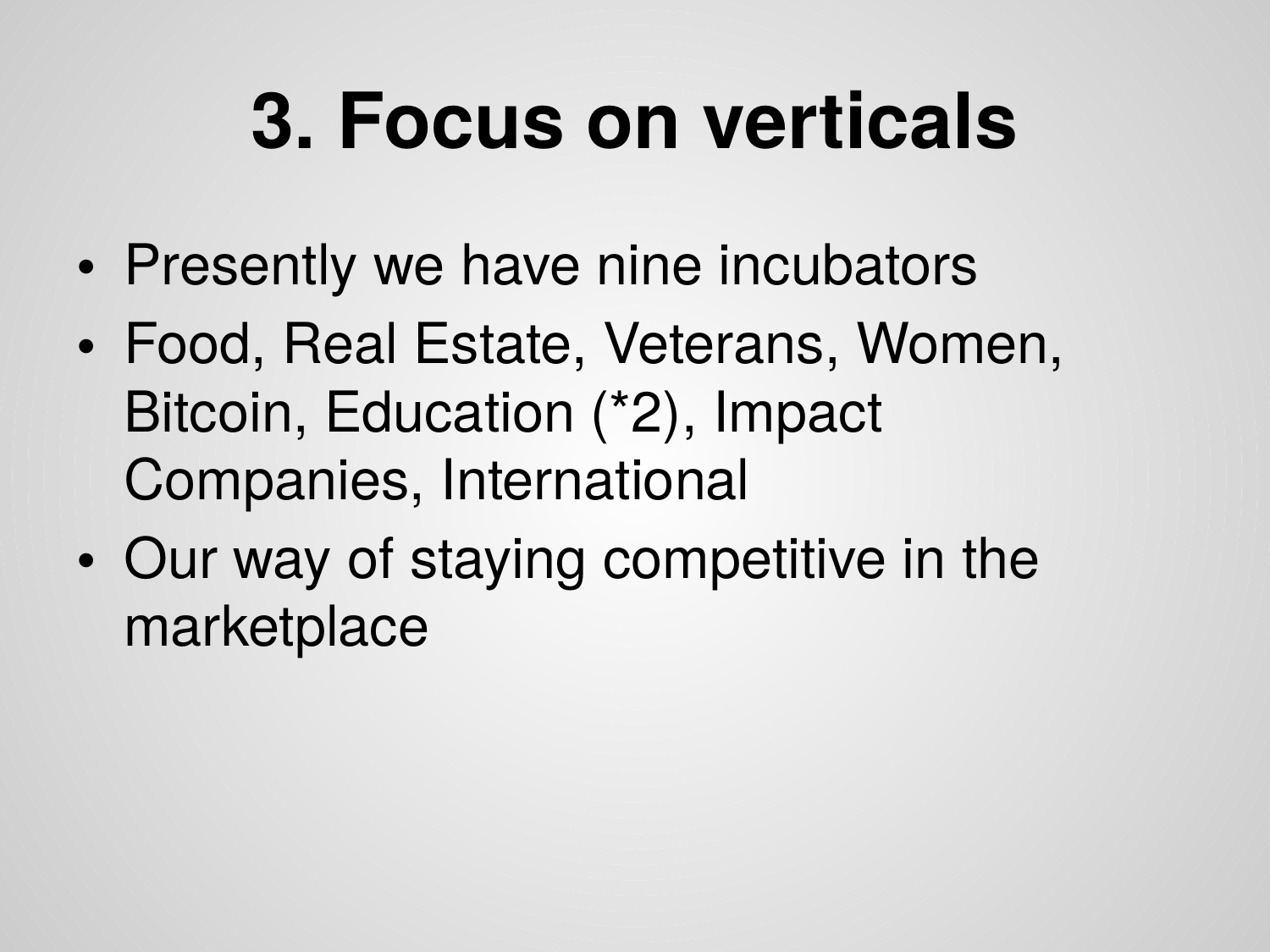

# 3. Focus on verticals
Presently we have nine incubators
Food, Real Estate, Veterans, Women, Bitcoin, Education (*2), Impact Companies, International
Our way of staying competitive in the marketplace